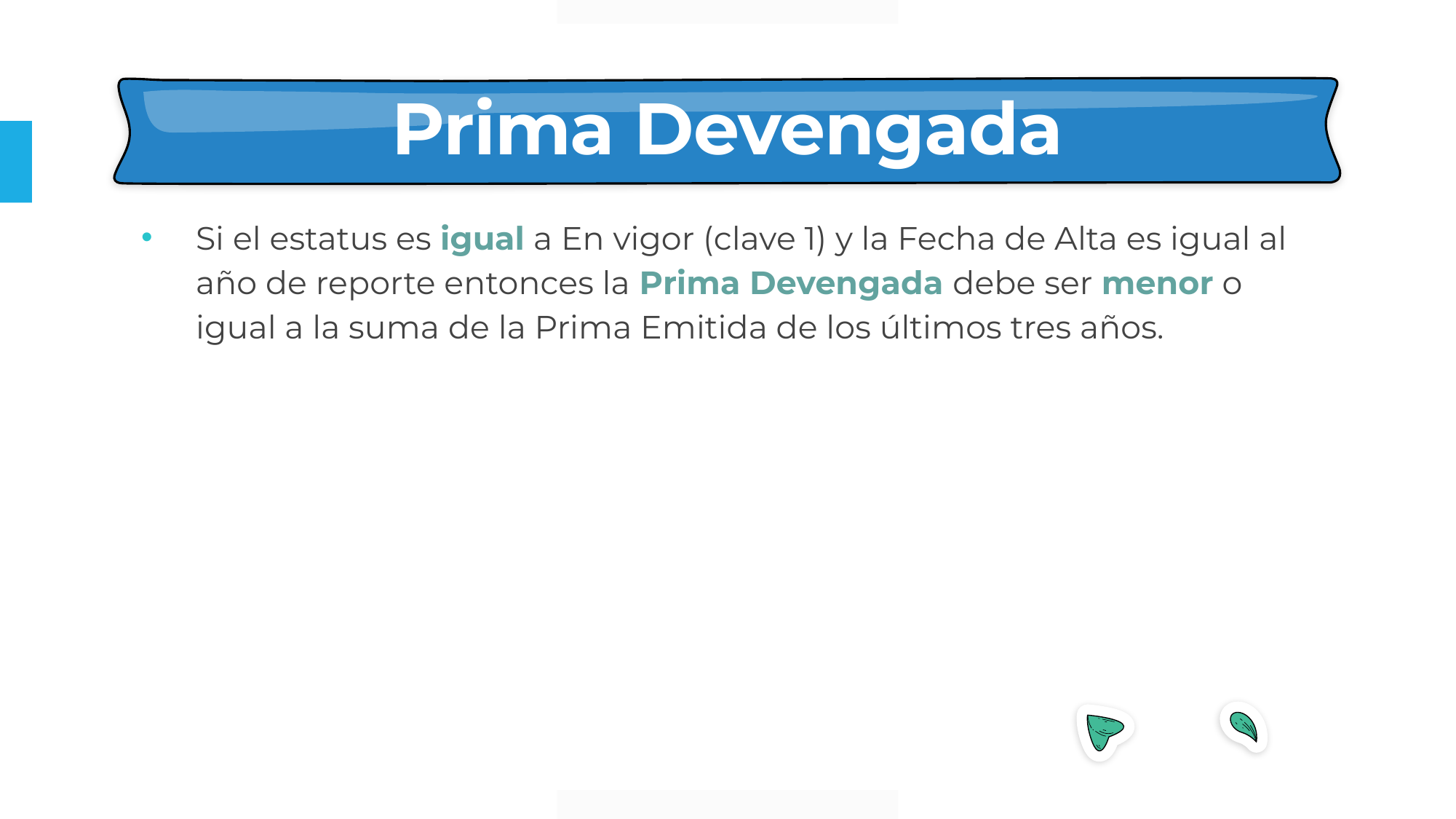

# Prima Devengada
Si el estatus es igual a En vigor (clave 1) y la Fecha de Alta es igual al año de reporte entonces la Prima Devengada debe ser menor o igual a la suma de la Prima Emitida de los últimos tres años.